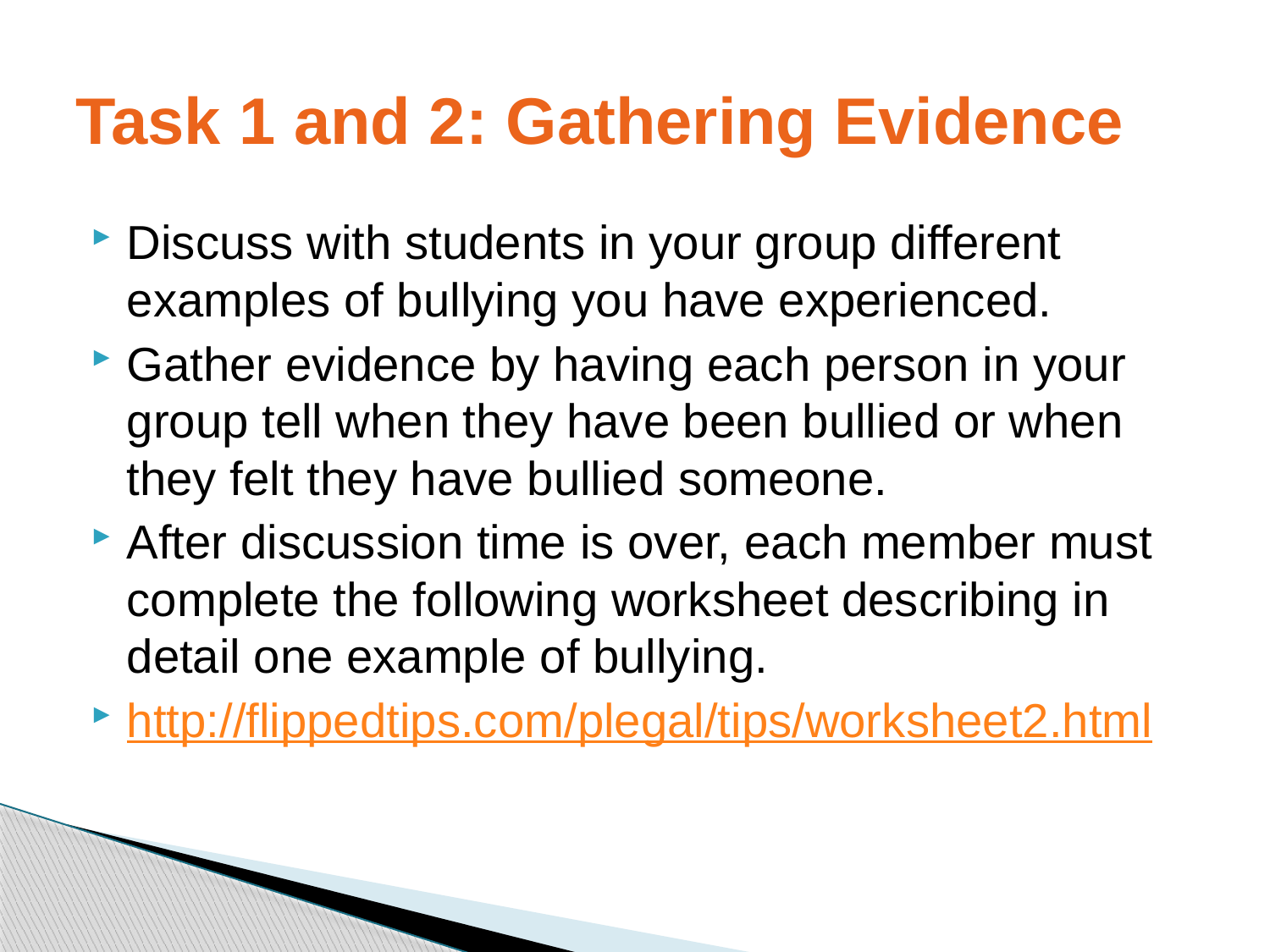

# Task 1 and 2: Gathering Evidence
Discuss with students in your group different examples of bullying you have experienced.
Gather evidence by having each person in your group tell when they have been bullied or when they felt they have bullied someone.
After discussion time is over, each member must complete the following worksheet describing in detail one example of bullying.
http://flippedtips.com/plegal/tips/worksheet2.html